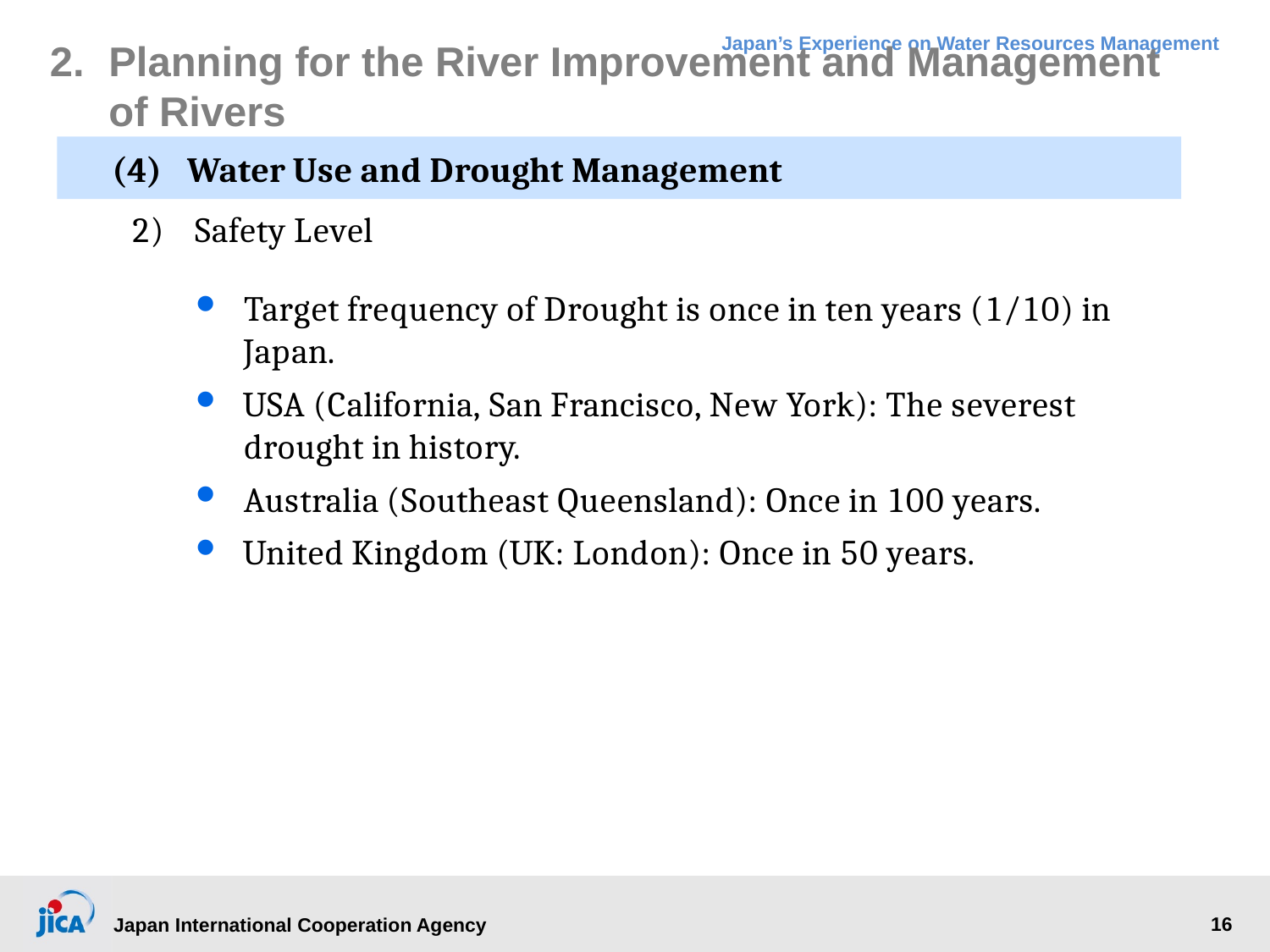

# 2.	Planning for the River Improvement and Management of Rivers
(4)	Water Use and Drought Management
2)	Safety Level
Target frequency of Drought is once in ten years (1/10) in Japan.
USA (California, San Francisco, New York): The severest drought in history.
Australia (Southeast Queensland): Once in 100 years.
United Kingdom (UK: London): Once in 50 years.